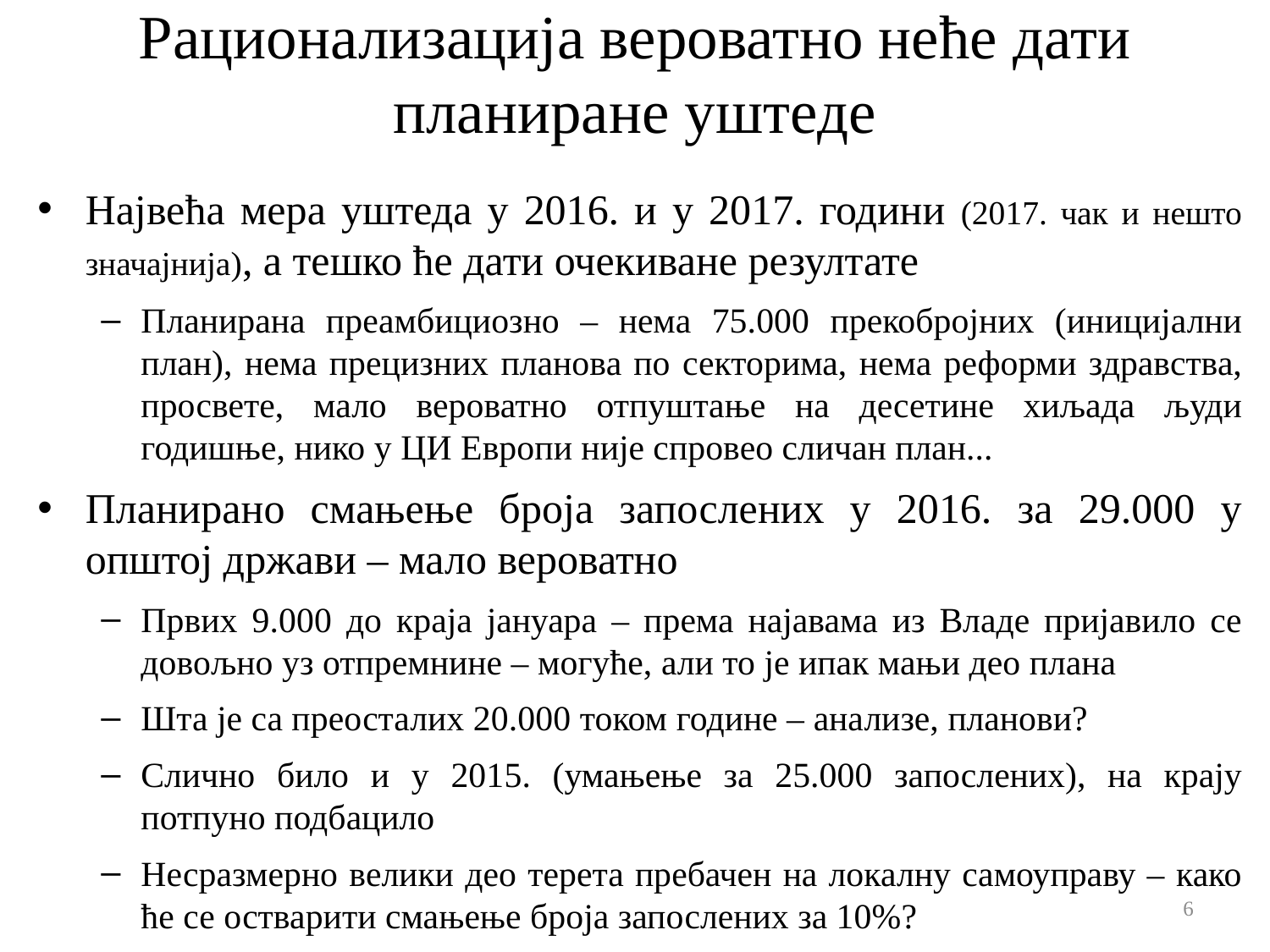

# Рационализација вероватно неће дати планиране уштеде
Највећа мера уштеда у 2016. и у 2017. години (2017. чак и нешто значајнија), а тешко ће дати очекиване резултате
Планирана преамбициозно – нема 75.000 прекобројних (иницијални план), нема прецизних планова по секторима, нема реформи здравства, просвете, мало вероватно отпуштање на десетине хиљада људи годишње, нико у ЦИ Европи није спровео сличан план...
Планирано смањење броја запослених у 2016. за 29.000 у општој држави – мало вероватно
Првих 9.000 до краја јануара – према најавама из Владе пријавило се довољно уз отпремнине – могуће, али то је ипак мањи део плана
Шта је са преосталих 20.000 током године – анализе, планови?
Слично било и у 2015. (умањење за 25.000 запослених), на крају потпуно подбацило
Несразмерно велики део терета пребачен на локалну самоуправу – како ће се остварити смањење броја запослених за 10%?
6